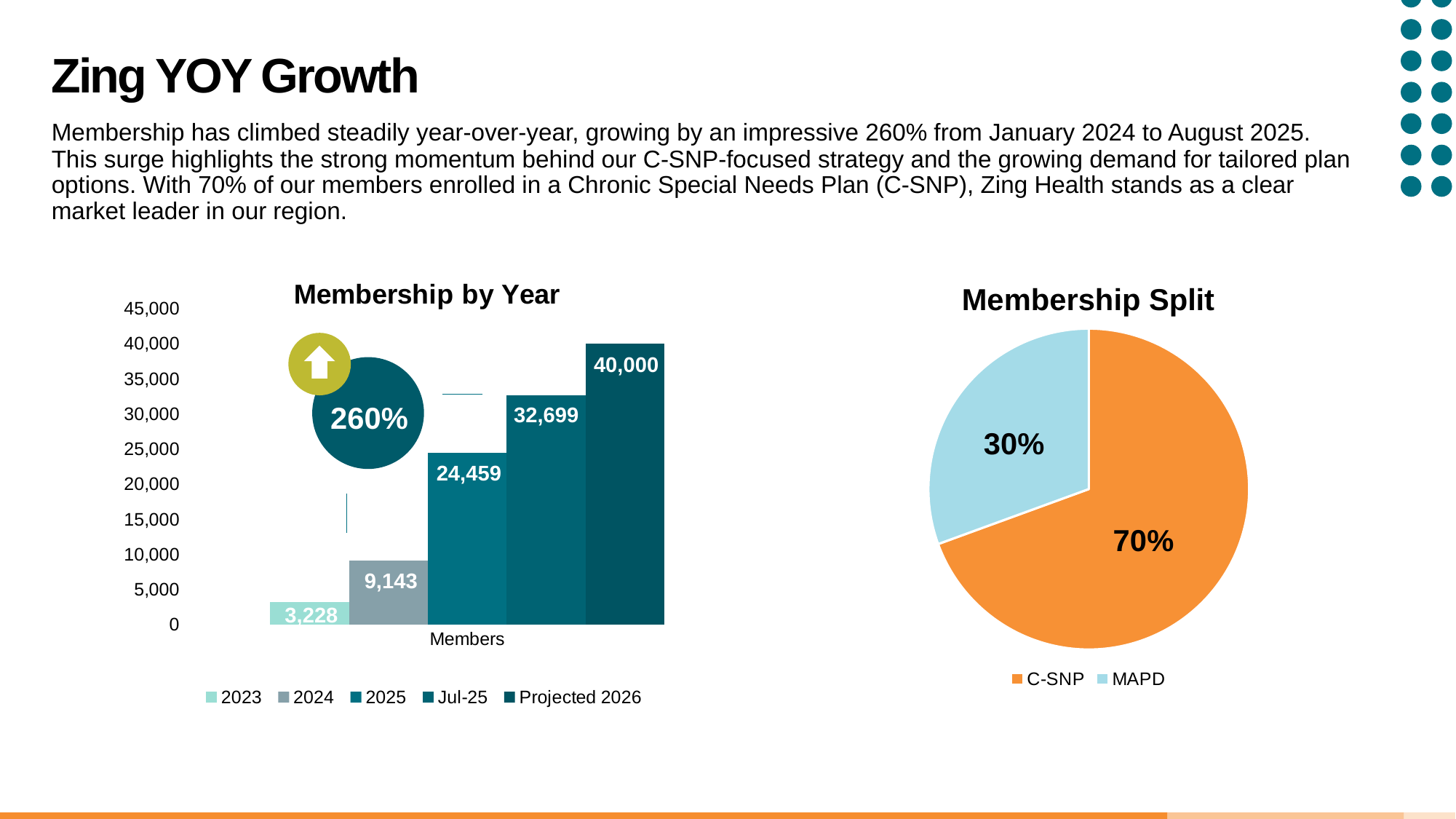

# Zing YOY Growth
Membership has climbed steadily year-over-year, growing by an impressive 260% from January 2024 to August 2025. This surge highlights the strong momentum behind our C-SNP-focused strategy and the growing demand for tailored plan options. With 70% of our members enrolled in a Chronic Special Needs Plan (C-SNP), Zing Health stands as a clear market leader in our region.

### Chart: Membership by Year

| Category | 2023 | 2024 | 2025 | Jul-25 | Projected 2026 |
|---|---|---|---|---|---|
| Members | 3228.0 | 9143.0 | 24459.0 | 32699.0 | 40000.0 |
Membership Split

### Chart

| Category | Membership Split |
|---|---|
| C-SNP | 69.43 |
| MAPD | 30.57 |

260%
40,000
32,699
30%
24,459
24,459
9,143
3,228